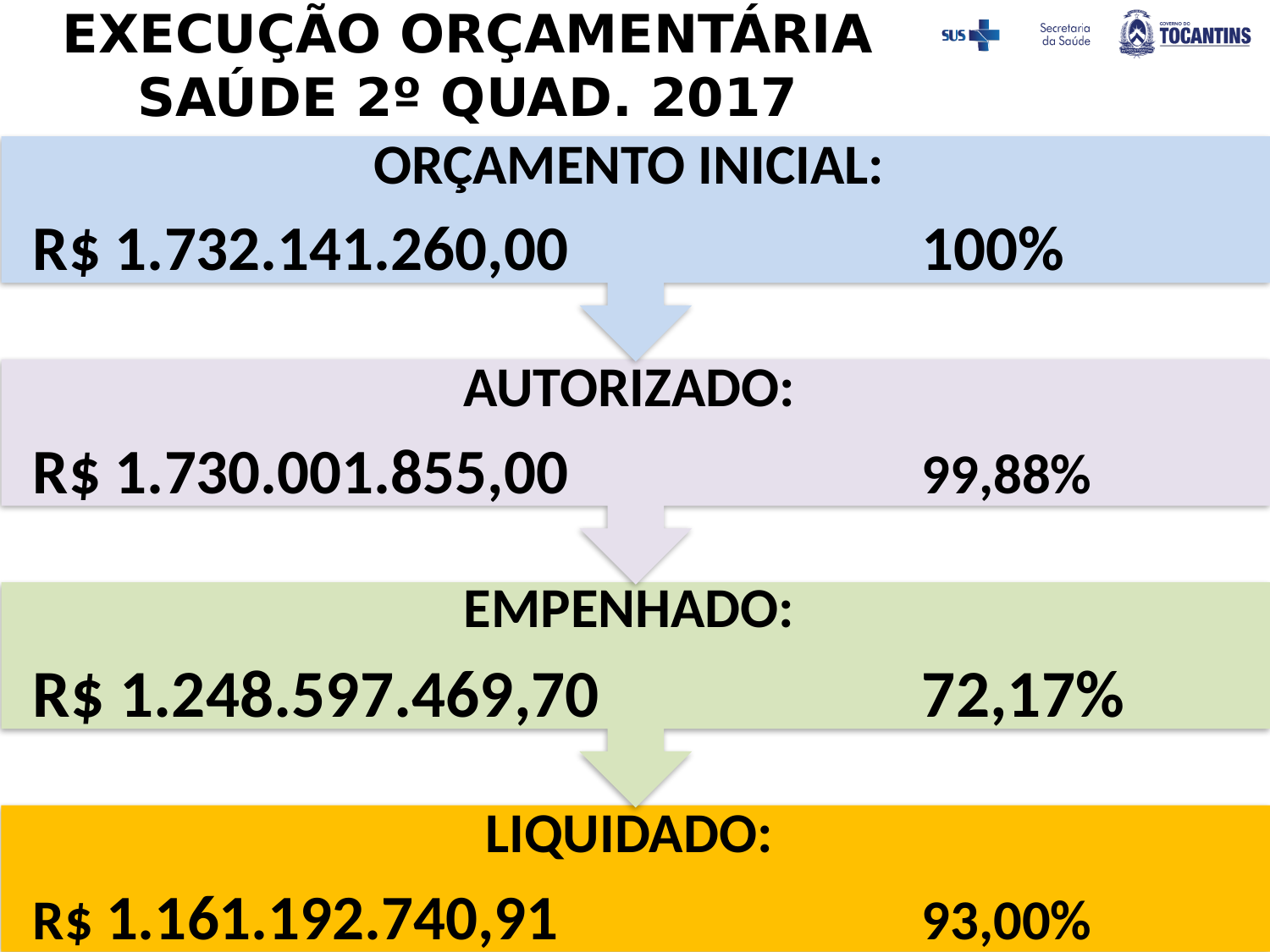

EXECUÇÃO ORÇAMENTÁRIA SAÚDE 2º QUAD. 2017
LIQUIDADO:
R$ 1.161.192.740,91	 		93,00%
EMPENHADO:
R$ 1.248.597.469,70	 		72,17%
AUTORIZADO:
R$ 1.730.001.855,00 			99,88%
ORÇAMENTO INICIAL:
R$ 1.732.141.260,00 			100%